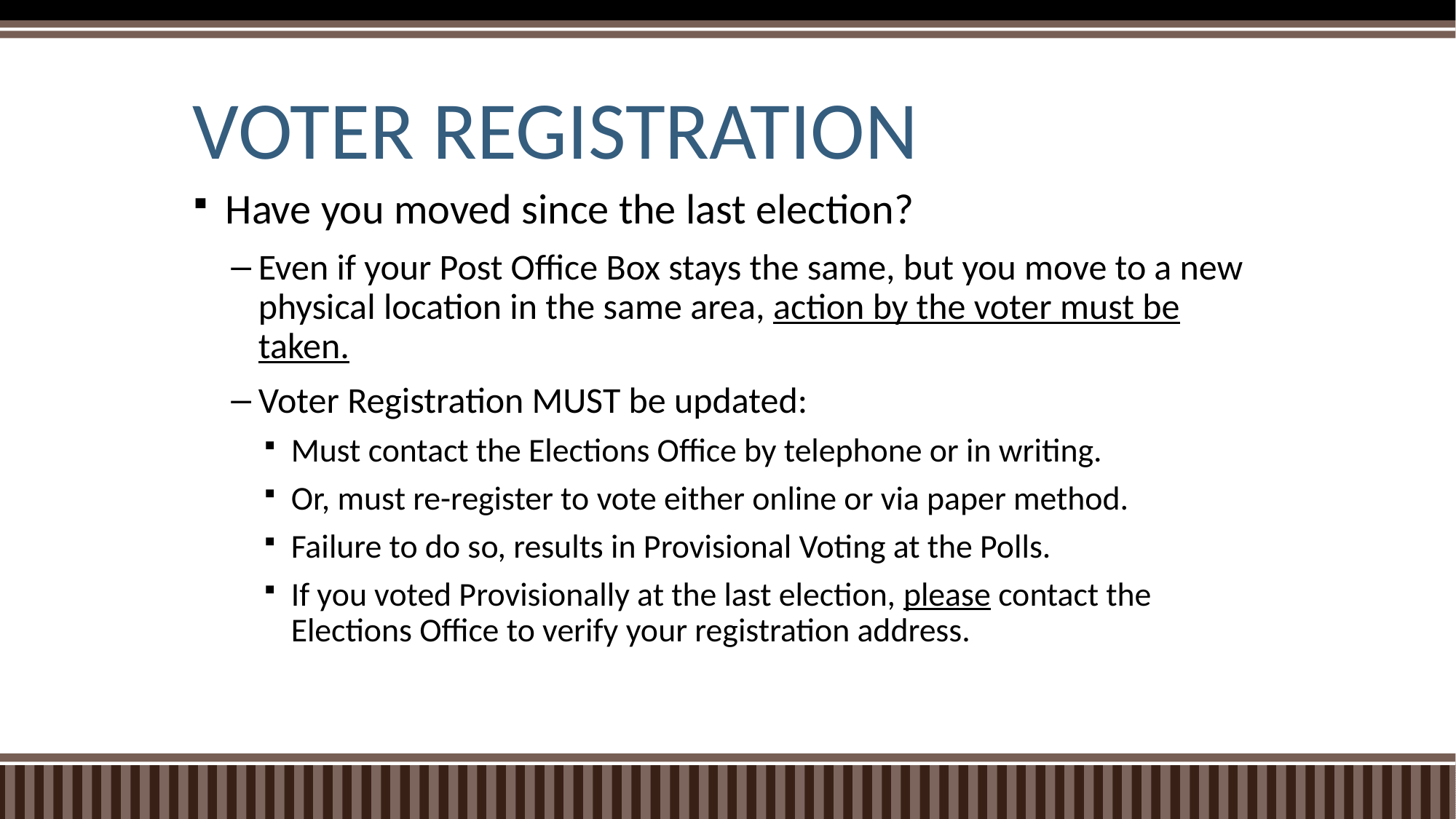

# VOTER REGISTRATION
Have you moved since the last election?
Even if your Post Office Box stays the same, but you move to a new physical location in the same area, action by the voter must be taken.
Voter Registration MUST be updated:
Must contact the Elections Office by telephone or in writing.
Or, must re-register to vote either online or via paper method.
Failure to do so, results in Provisional Voting at the Polls.
If you voted Provisionally at the last election, please contact the Elections Office to verify your registration address.